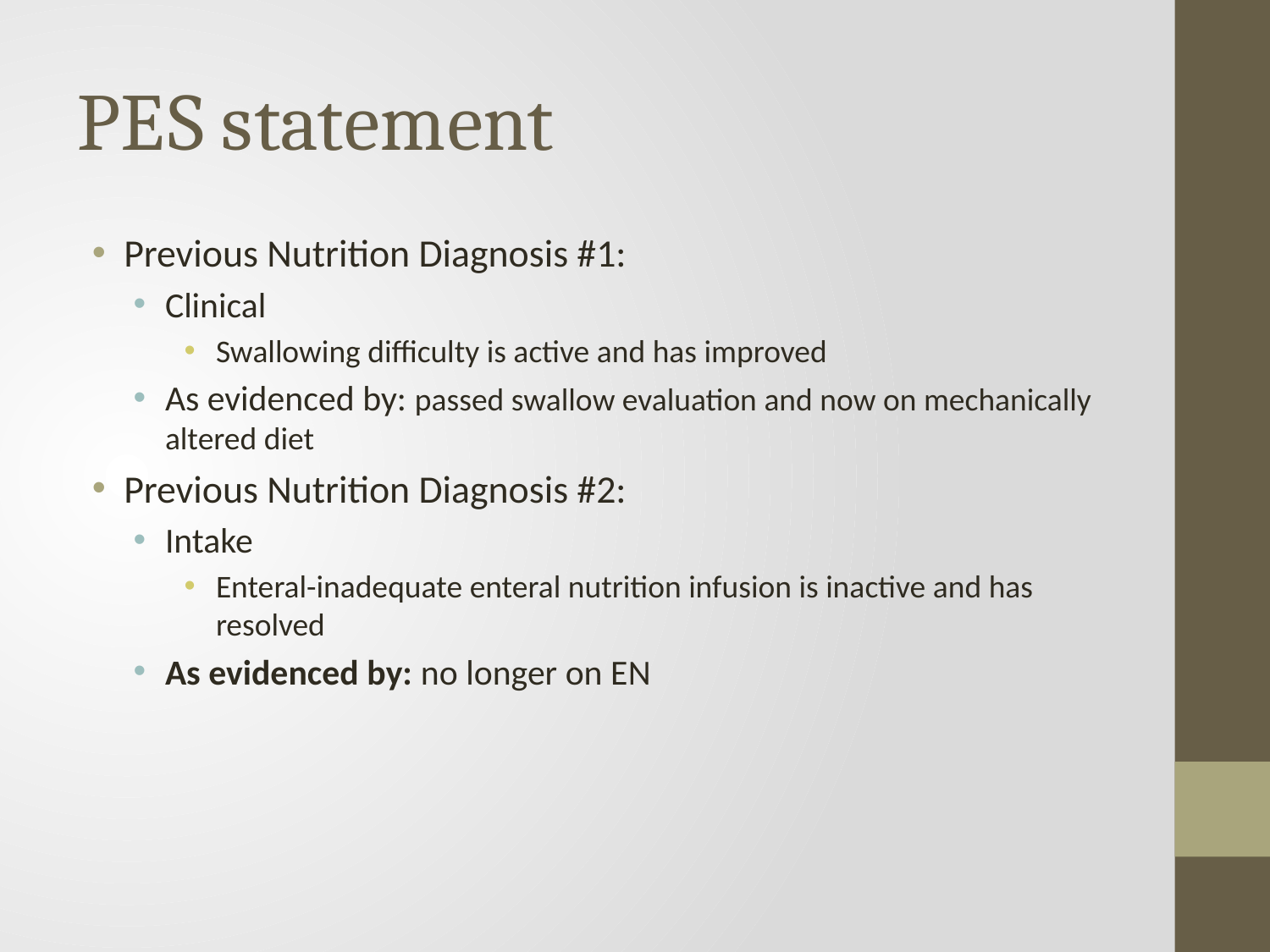

# PES statement
Previous Nutrition Diagnosis #1:
Clinical
Swallowing difficulty is active and has improved
As evidenced by: passed swallow evaluation and now on mechanically altered diet
Previous Nutrition Diagnosis #2:
Intake
Enteral-inadequate enteral nutrition infusion is inactive and has resolved
As evidenced by: no longer on EN